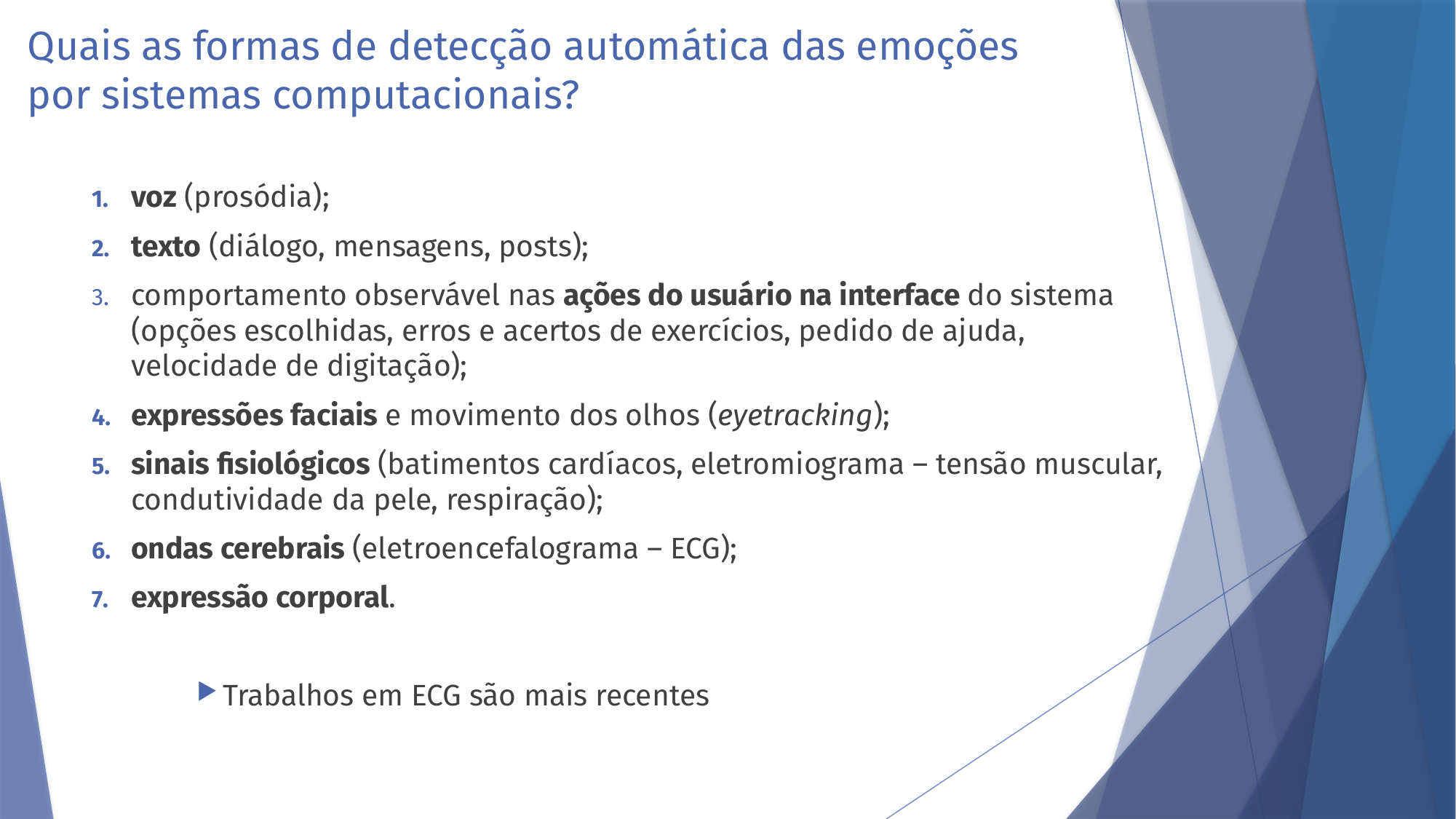

# Quais as formas de detecção automática das emoções por sistemas computacionais?
voz (prosódia);
texto (diálogo, mensagens, posts);
comportamento observável nas ações do usuário na interface do sistema (opções escolhidas, erros e acertos de exercícios, pedido de ajuda, velocidade de digitação);
expressões faciais e movimento dos olhos (eyetracking);
sinais fisiológicos (batimentos cardíacos, eletromiograma – tensão muscular, condutividade da pele, respiração);
ondas cerebrais (eletroencefalograma – ECG);
expressão corporal.

Trabalhos em ECG são mais recentes